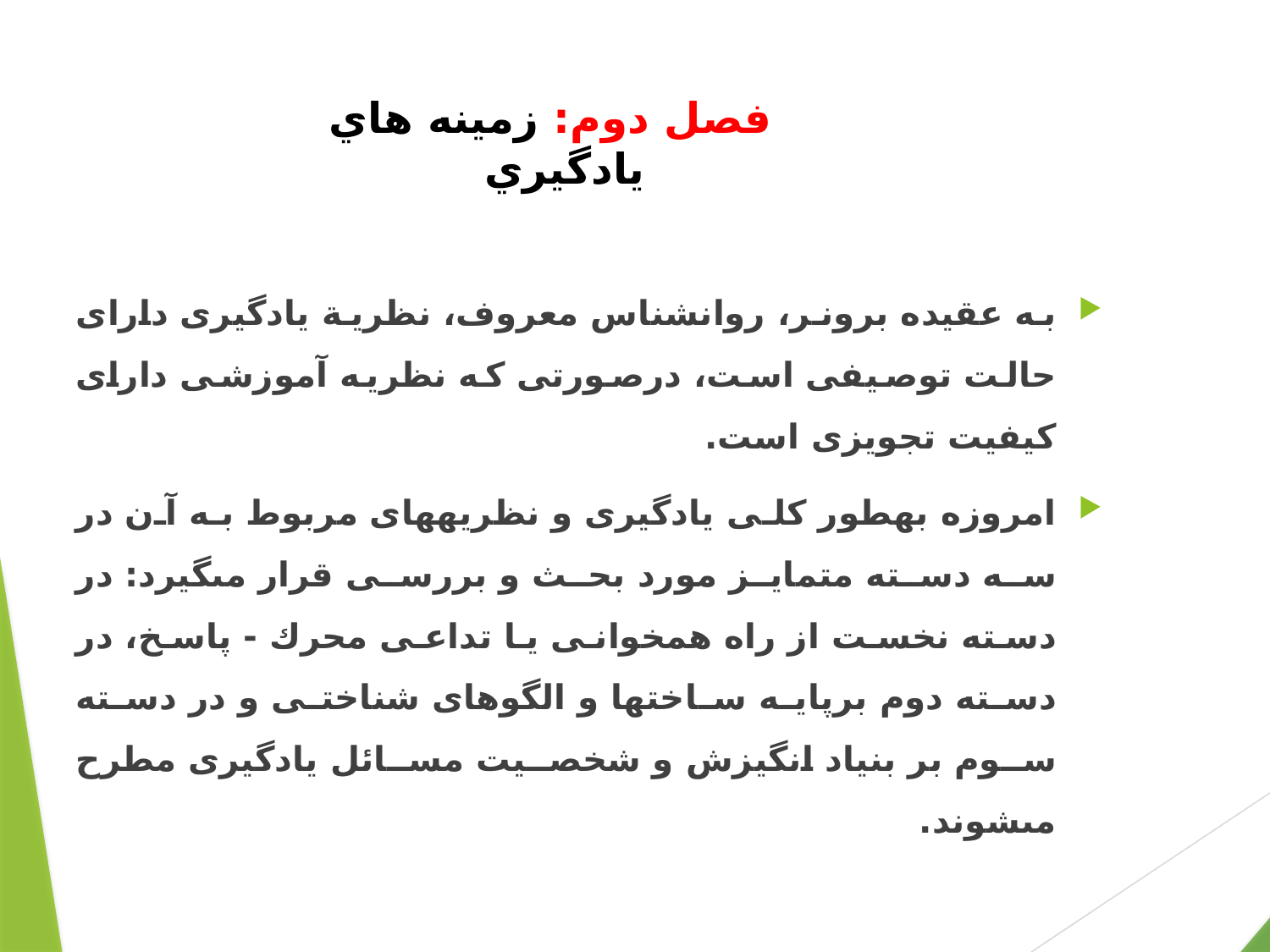

# فصل دوم: زمينه هاي يادگيري
به عقيده برونر، روان‏شناس معروف، نظرية يادگيرى داراى حالت توصيفى است، درصورتى كه نظريه آموزشى داراى كيفيت تجويزى است.
امروزه به‏طور كلى يادگيرى و نظريه‏هاى مربوط به آن در سه دسته متمايز مورد بحث و بررسى قرار مى‏گيرد: در دسته نخست از راه همخوانى يا تداعى محرك - پاسخ، در دسته دوم برپايه ساختها و الگوهاى شناختى و در دسته سوم بر بنياد انگيزش و شخصيت مسائل يادگيرى مطرح مى‏شوند.